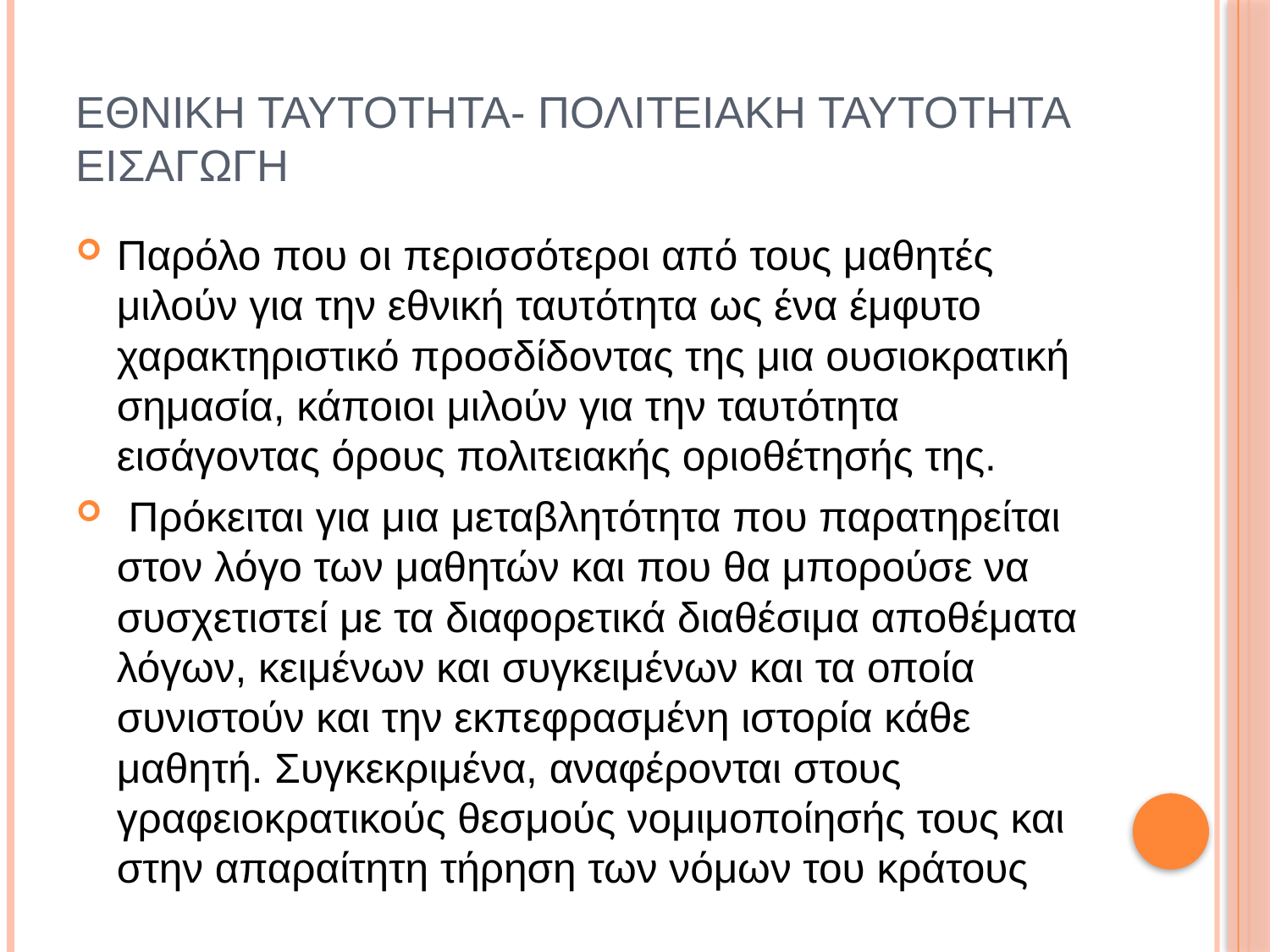

# εθνικη ταυτοτητα- πολιτειακη ταυτοτητα εισαγωγη
Παρόλο που οι περισσότεροι από τους μαθητές μιλούν για την εθνική ταυτότητα ως ένα έμφυτο χαρακτηριστικό προσδίδοντας της μια ουσιοκρατική σημασία, κάποιοι μιλούν για την ταυτότητα εισάγοντας όρους πολιτειακής οριοθέτησής της.
 Πρόκειται για μια μεταβλητότητα που παρατηρείται στον λόγο των μαθητών και που θα μπορούσε να συσχετιστεί με τα διαφορετικά διαθέσιμα αποθέματα λόγων, κειμένων και συγκειμένων και τα οποία συνιστούν και την εκπεφρασμένη ιστορία κάθε μαθητή. Συγκεκριμένα, αναφέρονται στους γραφειοκρατικούς θεσμούς νομιμοποίησής τους και στην απαραίτητη τήρηση των νόμων του κράτους